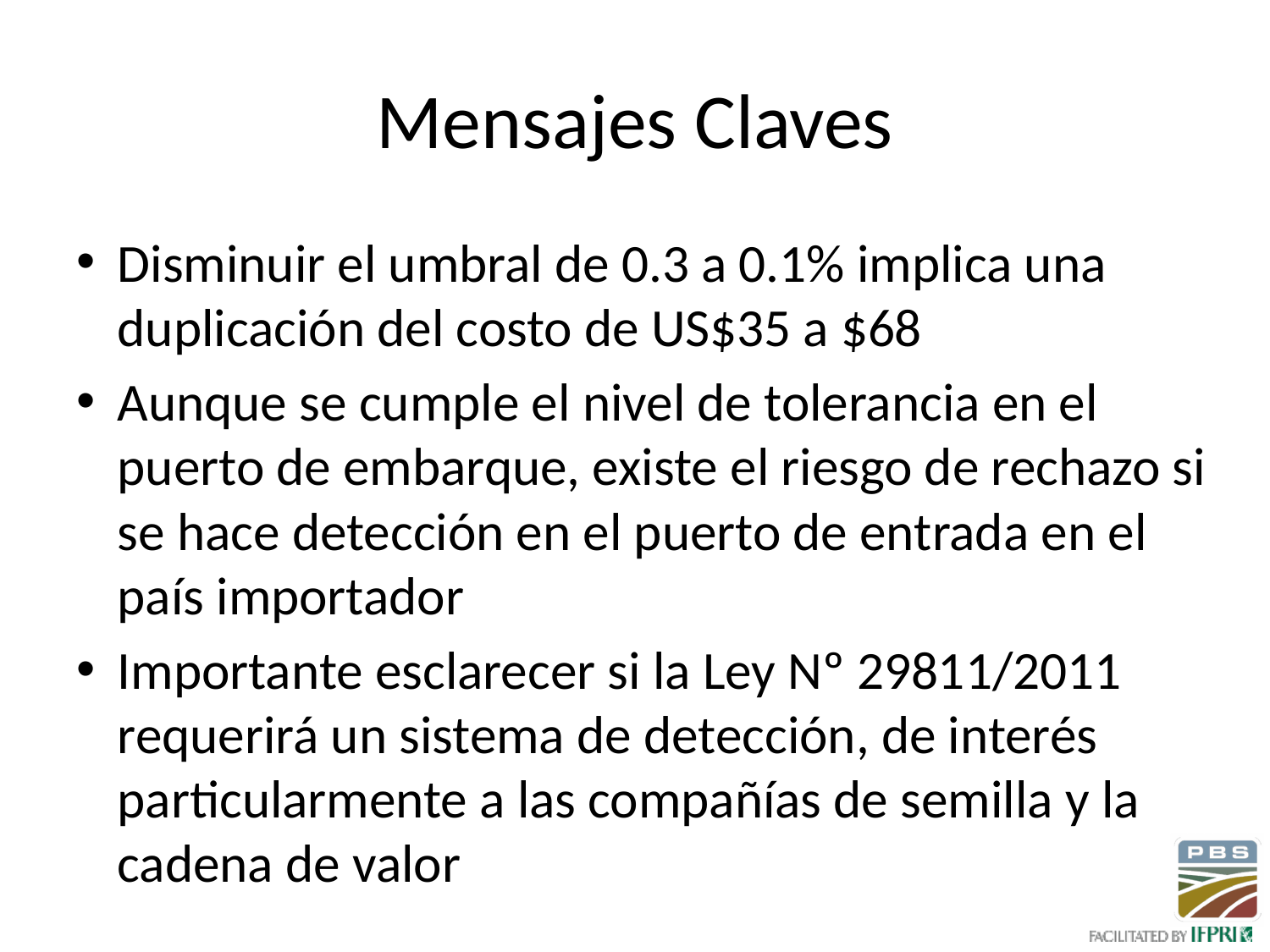

# Mensajes Claves
Disminuir el umbral de 0.3 a 0.1% implica una duplicación del costo de US$35 a $68
Aunque se cumple el nivel de tolerancia en el puerto de embarque, existe el riesgo de rechazo si se hace detección en el puerto de entrada en el país importador
Importante esclarecer si la Ley Nº 29811/2011 requerirá un sistema de detección, de interés particularmente a las compañías de semilla y la cadena de valor